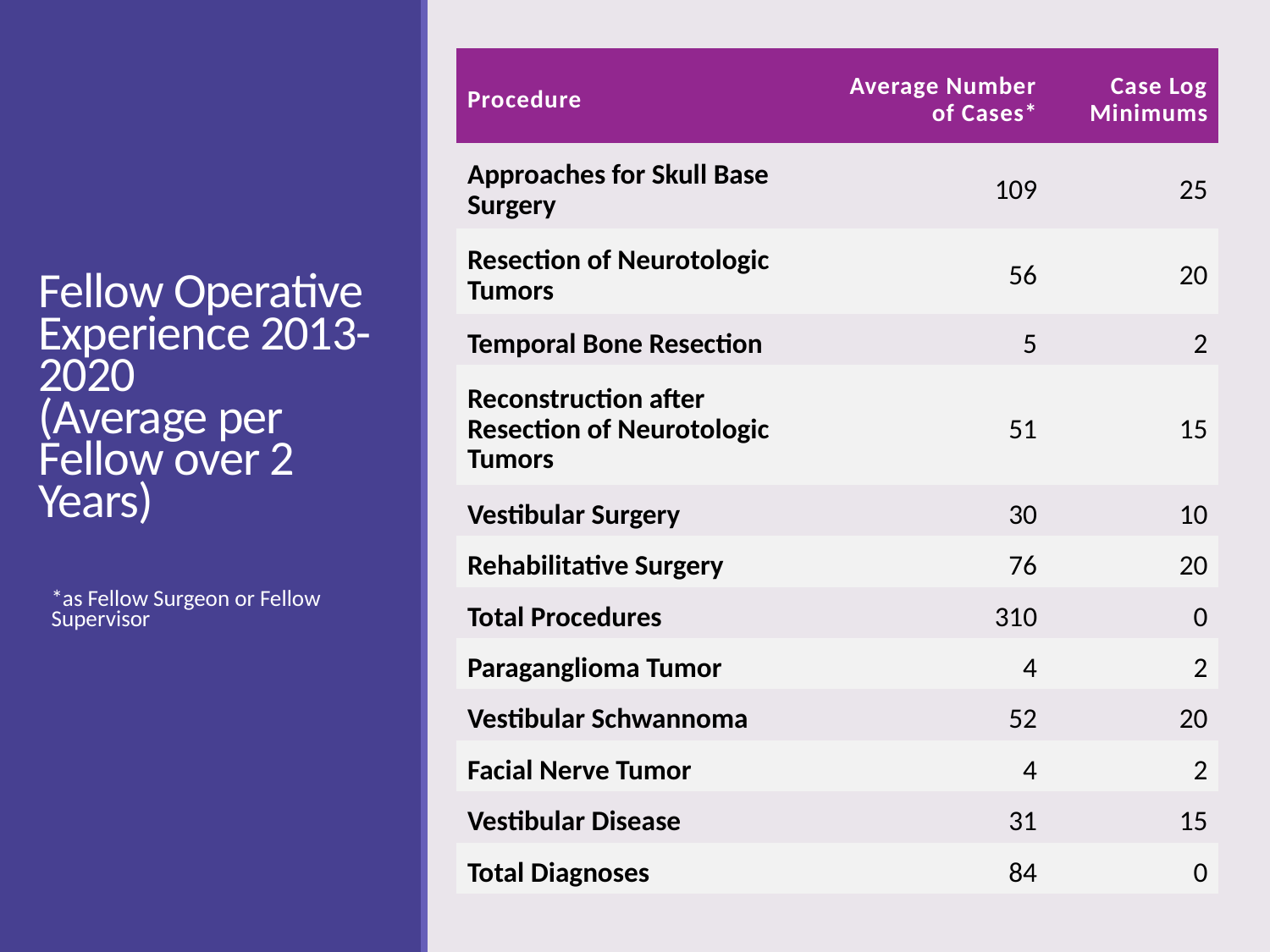

| Procedure | Average Number of Cases\* | Case Log Minimums |
| --- | --- | --- |
| Approaches for Skull Base Surgery | 109 | 25 |
| Resection of Neurotologic Tumors | 56 | 20 |
| Temporal Bone Resection | 5 | 2 |
| Reconstruction after Resection of Neurotologic Tumors | 51 | 15 |
| Vestibular Surgery | 30 | 10 |
| Rehabilitative Surgery | 76 | 20 |
| Total Procedures | 310 | 0 |
| Paraganglioma Tumor | 4 | 2 |
| Vestibular Schwannoma | 52 | 20 |
| Facial Nerve Tumor | 4 | 2 |
| Vestibular Disease | 31 | 15 |
| Total Diagnoses | 84 | 0 |
# Fellow Operative Experience 2013-2020 (Average per Fellow over 2 Years)
*as Fellow Surgeon or Fellow Supervisor